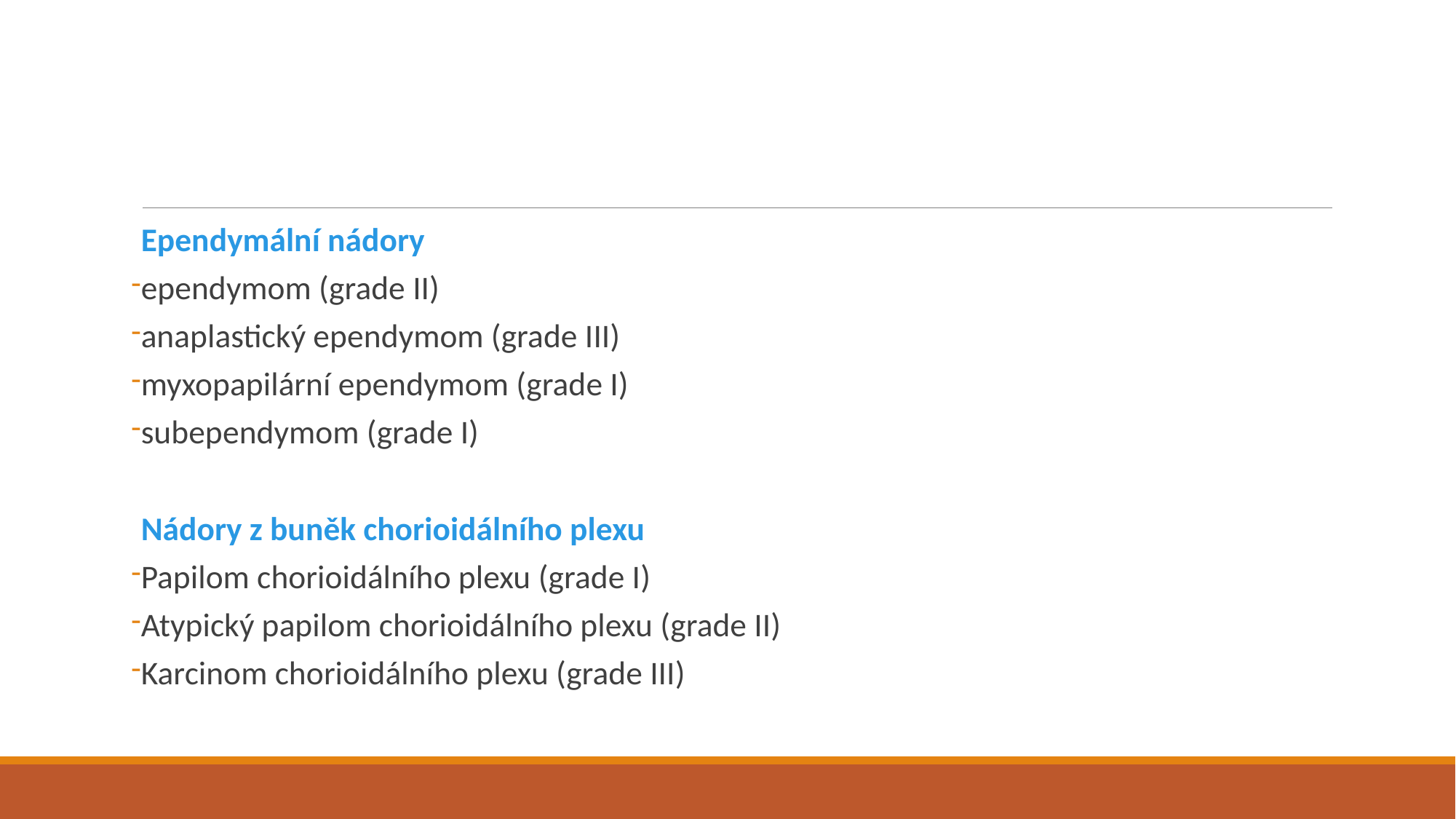

#
Ependymální nádory
ependymom (grade II)
anaplastický ependymom (grade III)
myxopapilární ependymom (grade I)
subependymom (grade I)

Nádory z buněk chorioidálního plexu
Papilom chorioidálního plexu (grade I)
Atypický papilom chorioidálního plexu (grade II)
Karcinom chorioidálního plexu (grade III)